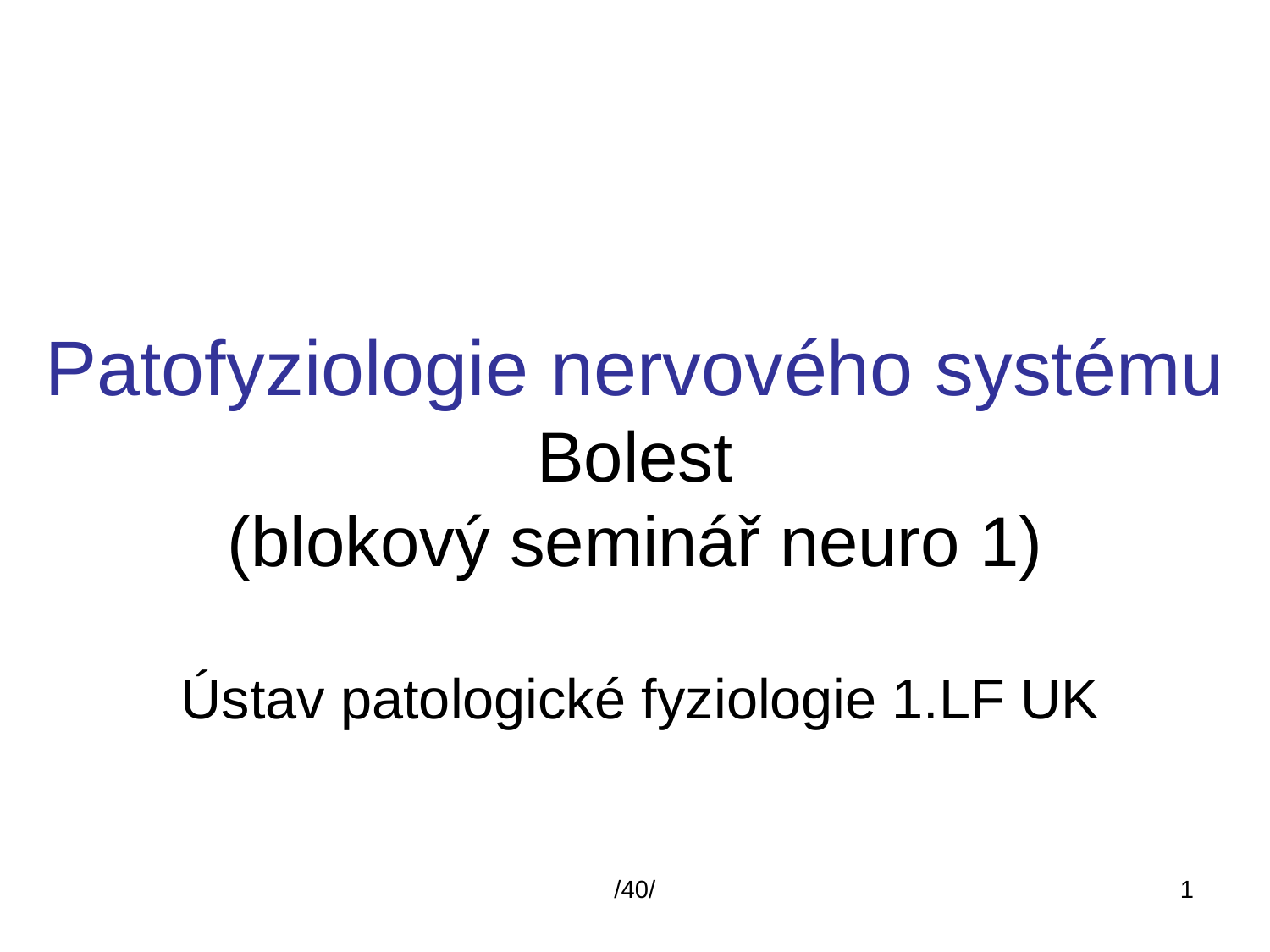

# Patofyziologie nervového systému Bolest (blokový seminář neuro 1)
Ústav patologické fyziologie 1.LF UK
/40/
1